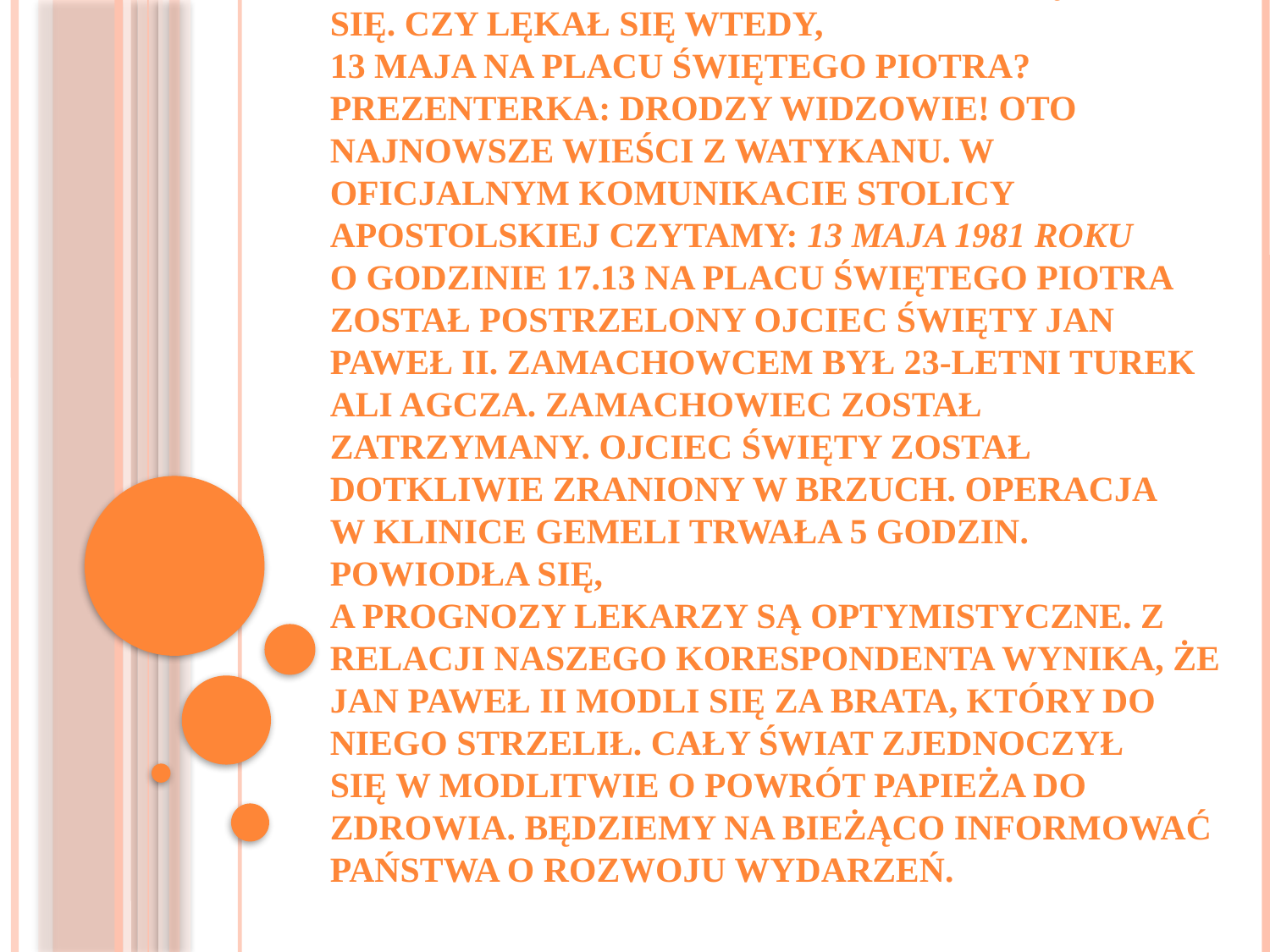

# Ale czym są nawet najszczersze życzenia wobec nieprzewidzianych niebezpieczeństw? Podczas swej pierwszej papieskiej mszy papież mówił: nie lękajcie się. Czy lękał się wtedy, 13 maja na placu świętego Piotra? Prezenterka: Drodzy widzowie! Oto najnowsze wieści z Watykanu. W oficjalnym komunikacie Stolicy Apostolskiej czytamy: 13 maja 1981 roku o godzinie 17.13 na placu świętego Piotra został postrzelony ojciec święty Jan Paweł II. Zamachowcem był 23-letni Turek Ali Agcza. Zamachowiec został zatrzymany. Ojciec święty został dotkliwie zraniony w brzuch. Operacja w klinice Gemeli trwała 5 godzin. Powiodła się, a prognozy lekarzy są optymistyczne. Z relacji naszego korespondenta wynika, że Jan Paweł II modli się za brata, który do niego strzelił. Cały świat zjednoczył się w modlitwie o powrót papieża do zdrowia. Będziemy na bieżąco informować państwa o rozwoju wydarzeń.